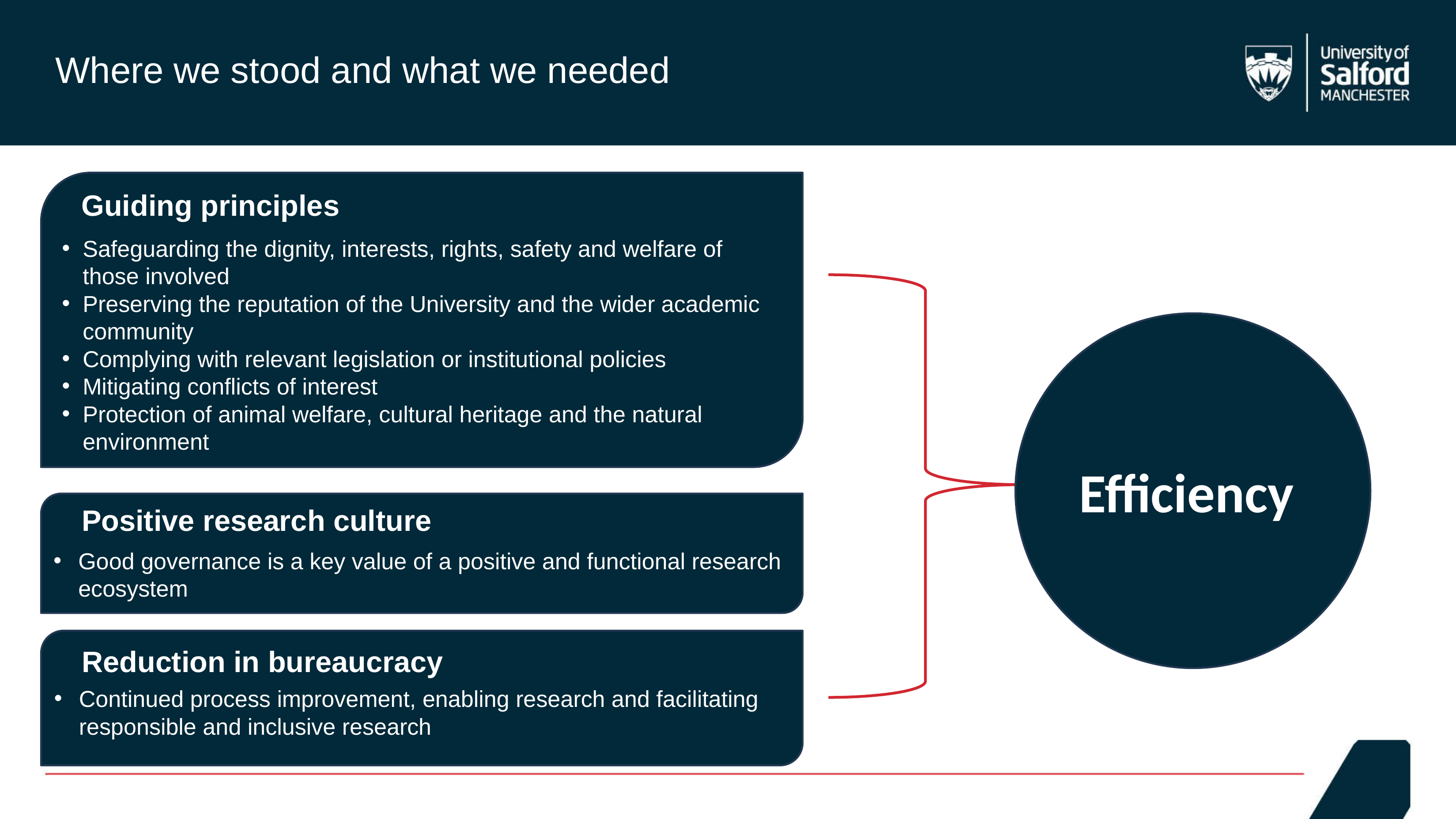

Where we stood and what we needed
Safeguarding the dignity, interests, rights, safety and welfare of those involved
Preserving the reputation of the University and the wider academic community
Complying with relevant legislation or institutional policies
Mitigating conflicts of interest
Protection of animal welfare, cultural heritage and the natural environment

Guiding principles

Efficiency
Good governance is a key value of a positive and functional research ecosystem
Positive research culture
Continued process improvement, enabling research and facilitating responsible and inclusive research
Reduction in bureaucracy